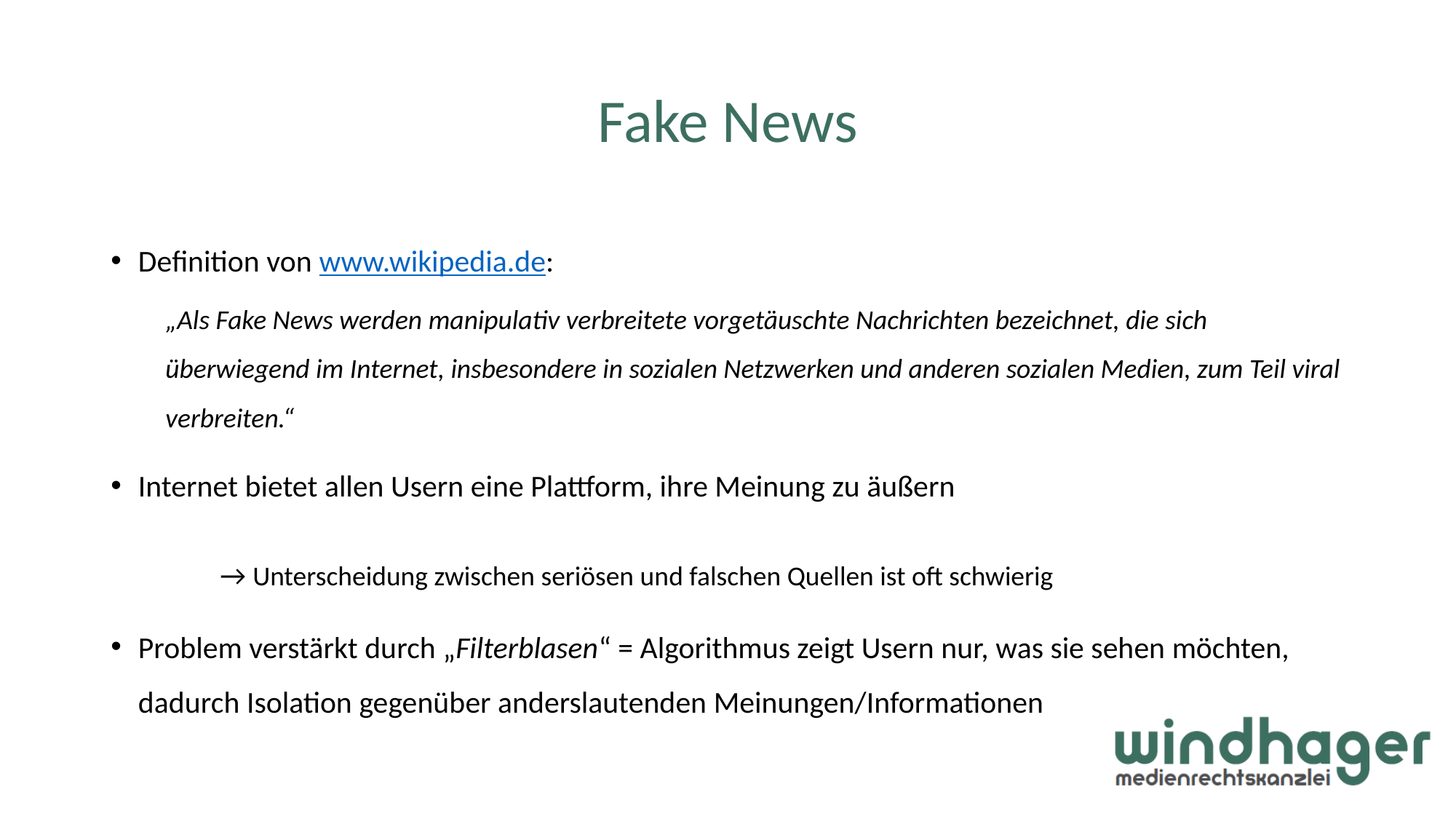

# Fake News
Definition von www.wikipedia.de:
„Als Fake News werden manipulativ verbreitete vorgetäuschte Nachrichten bezeichnet, die sich überwiegend im Internet, insbesondere in sozialen Netzwerken und anderen sozialen Medien, zum Teil viral verbreiten.“
Internet bietet allen Usern eine Plattform, ihre Meinung zu äußern
	→ Unterscheidung zwischen seriösen und falschen Quellen ist oft schwierig
Problem verstärkt durch „Filterblasen“ = Algorithmus zeigt Usern nur, was sie sehen möchten, dadurch Isolation gegenüber anderslautenden Meinungen/Informationen